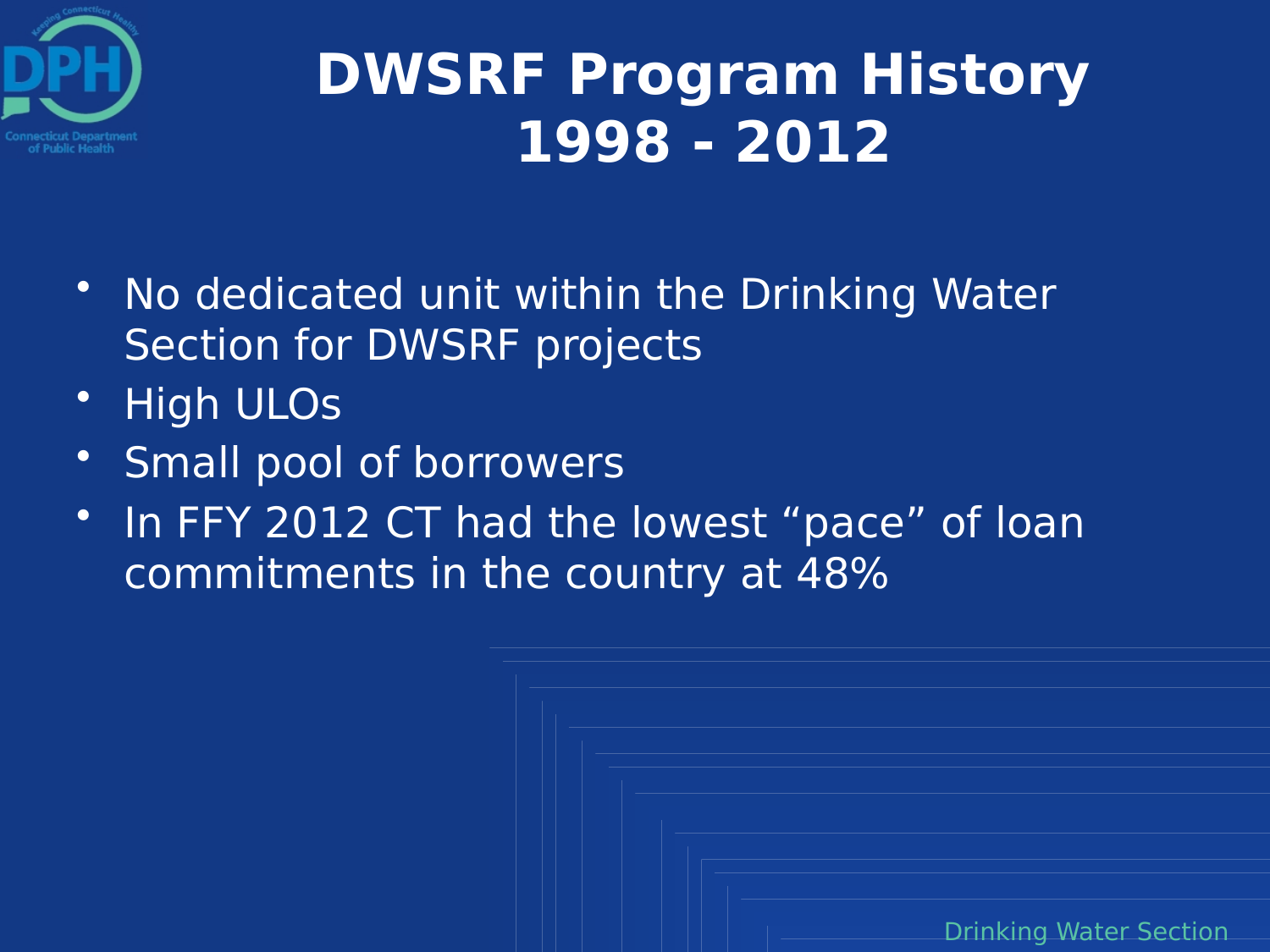

# DWSRF Program History 1998 - 2012

No dedicated unit within the Drinking Water Section for DWSRF projects
High ULOs
Small pool of borrowers
In FFY 2012 CT had the lowest “pace” of loan commitments in the country at 48%